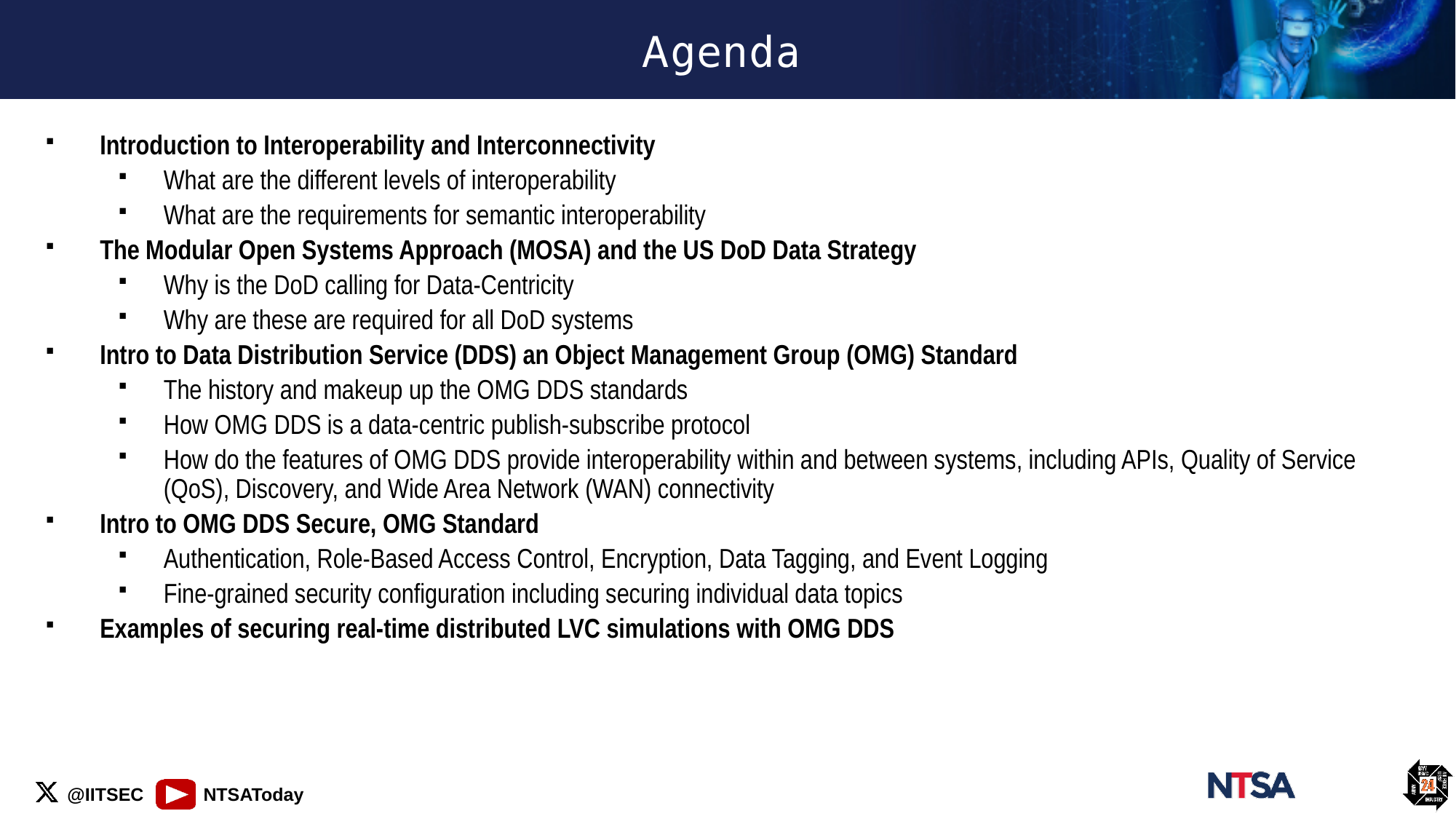

# Agenda
Introduction to Interoperability and Interconnectivity
What are the different levels of interoperability
What are the requirements for semantic interoperability
The Modular Open Systems Approach (MOSA) and the US DoD Data Strategy
Why is the DoD calling for Data-Centricity
Why are these are required for all DoD systems
Intro to Data Distribution Service (DDS) an Object Management Group (OMG) Standard
The history and makeup up the OMG DDS standards
How OMG DDS is a data-centric publish-subscribe protocol
How do the features of OMG DDS provide interoperability within and between systems, including APIs, Quality of Service (QoS), Discovery, and Wide Area Network (WAN) connectivity
Intro to OMG DDS Secure, OMG Standard
Authentication, Role-Based Access Control, Encryption, Data Tagging, and Event Logging
Fine-grained security configuration including securing individual data topics
Examples of securing real-time distributed LVC simulations with OMG DDS